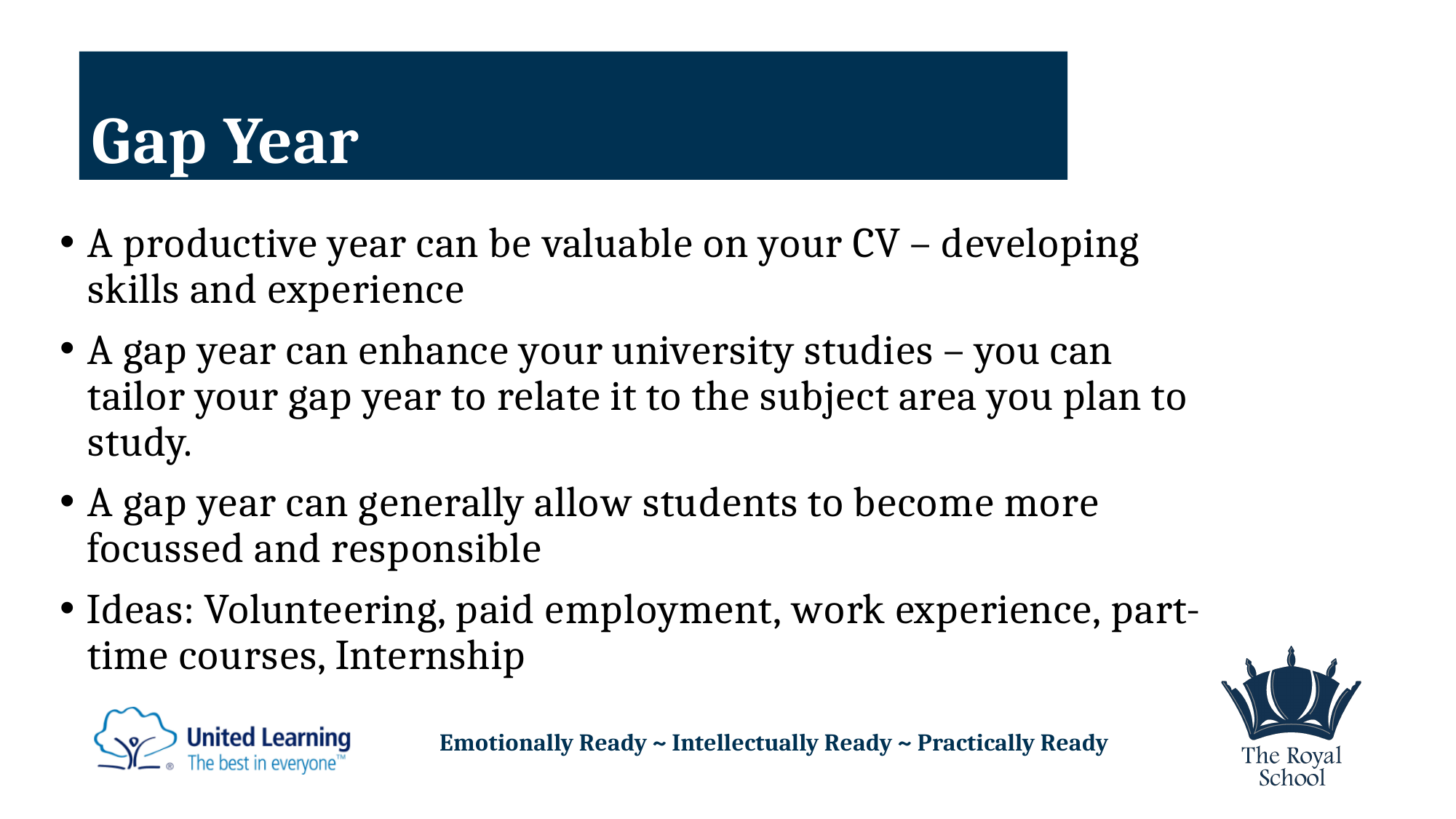

# Gap Year Taking a Gap Year
A productive year can be valuable on your CV – developing skills and experience
A gap year can enhance your university studies – you can tailor your gap year to relate it to the subject area you plan to study.
A gap year can generally allow students to become more focussed and responsible
Ideas: Volunteering, paid employment, work experience, part-time courses, Internship